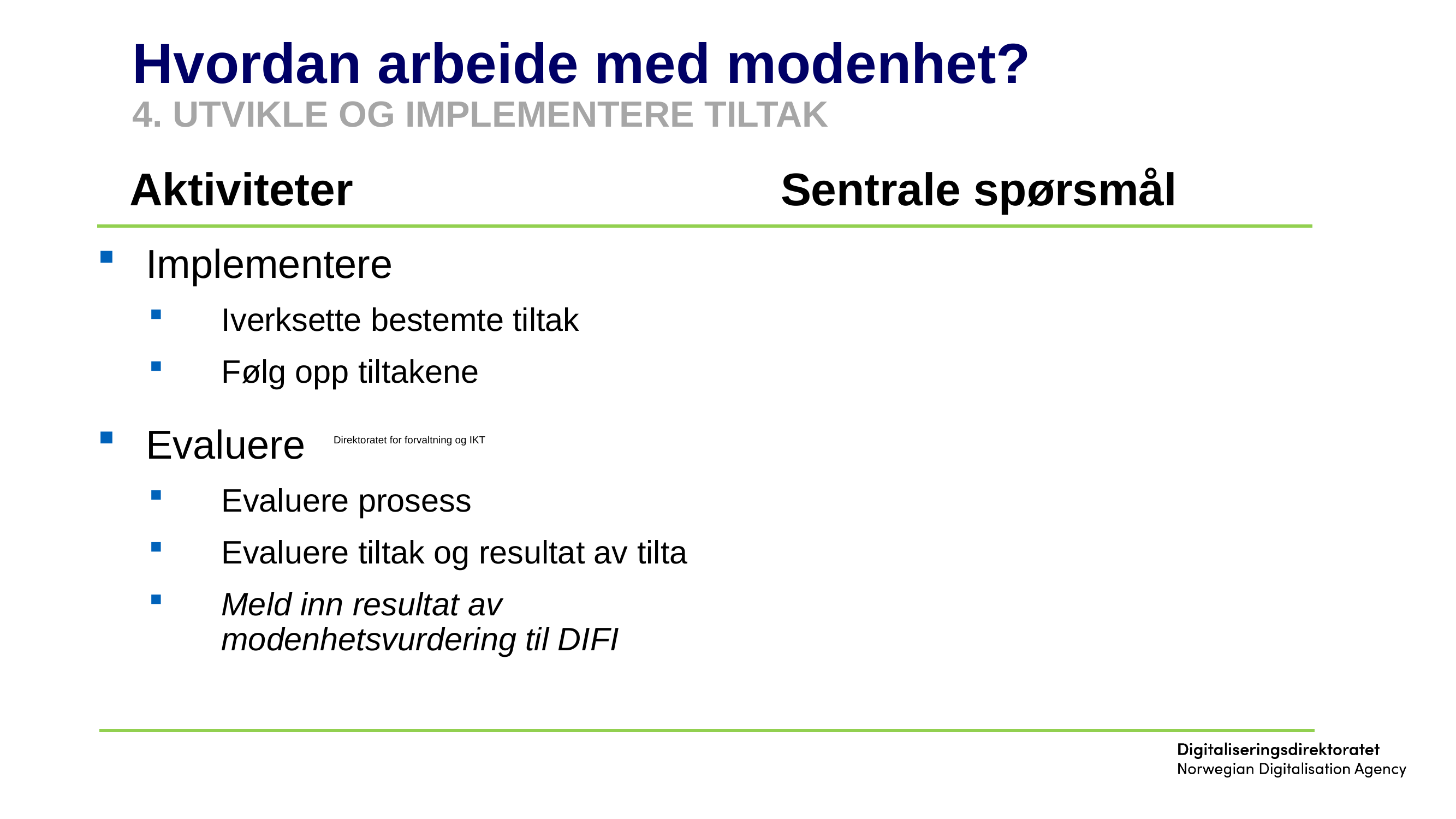

# Hvordan arbeide med modenhet? 4. UTVIKLE OG IMPLEMENTERE TILTAK
Aktiviteter
Sentrale spørsmål
Implementere
Iverksette bestemte tiltak
Følg opp tiltakene
Evaluere
Evaluere prosess
Evaluere tiltak og resultat av tilta
Meld inn resultat av modenhetsvurdering til DIFI

Direktoratet for forvaltning og IKT
KONTINUERLIG VIRKSOMHETSUTVIKLING